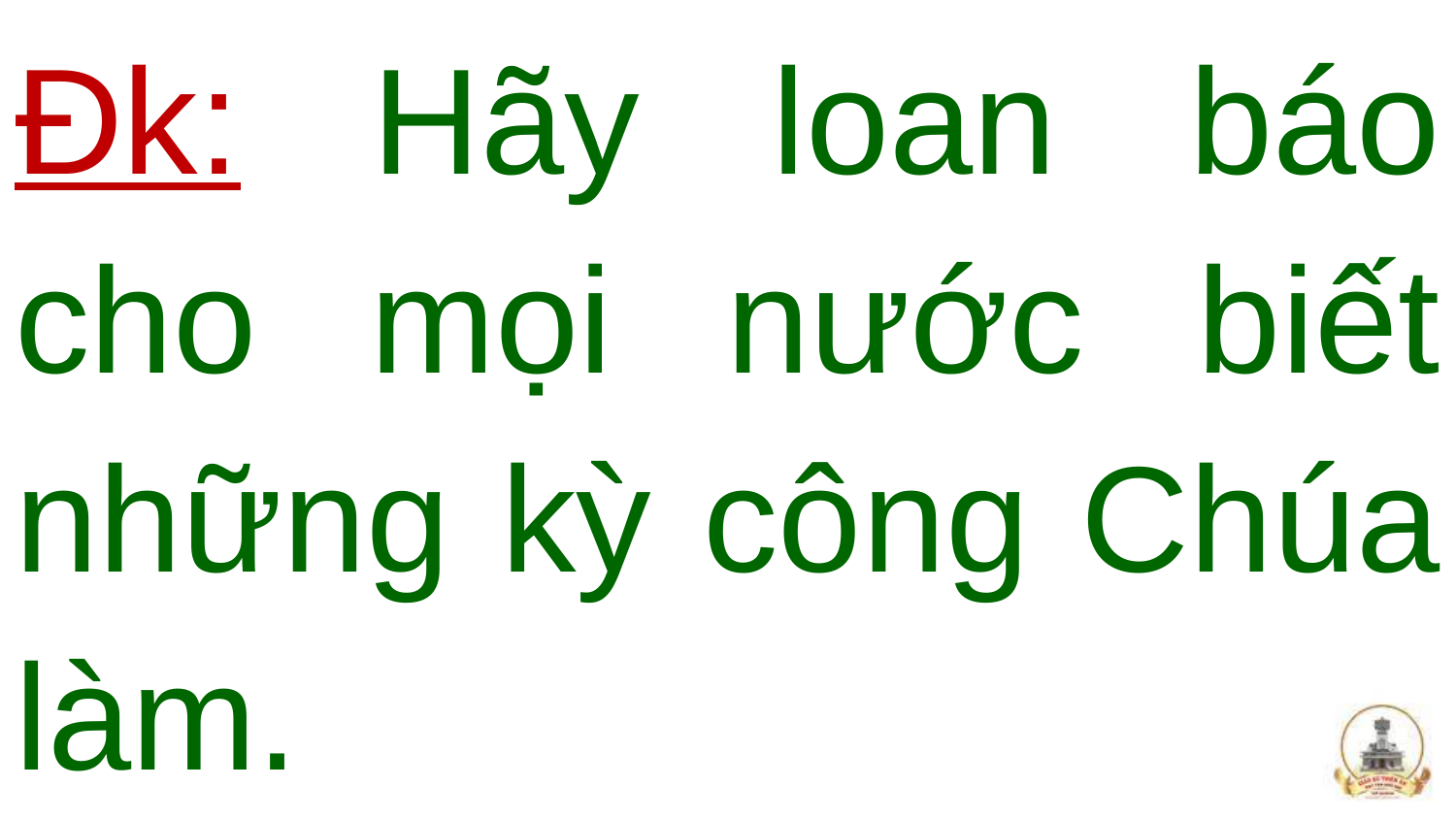

# Đk: Hãy loan báo cho mọi nước biết những kỳ công Chúa làm.